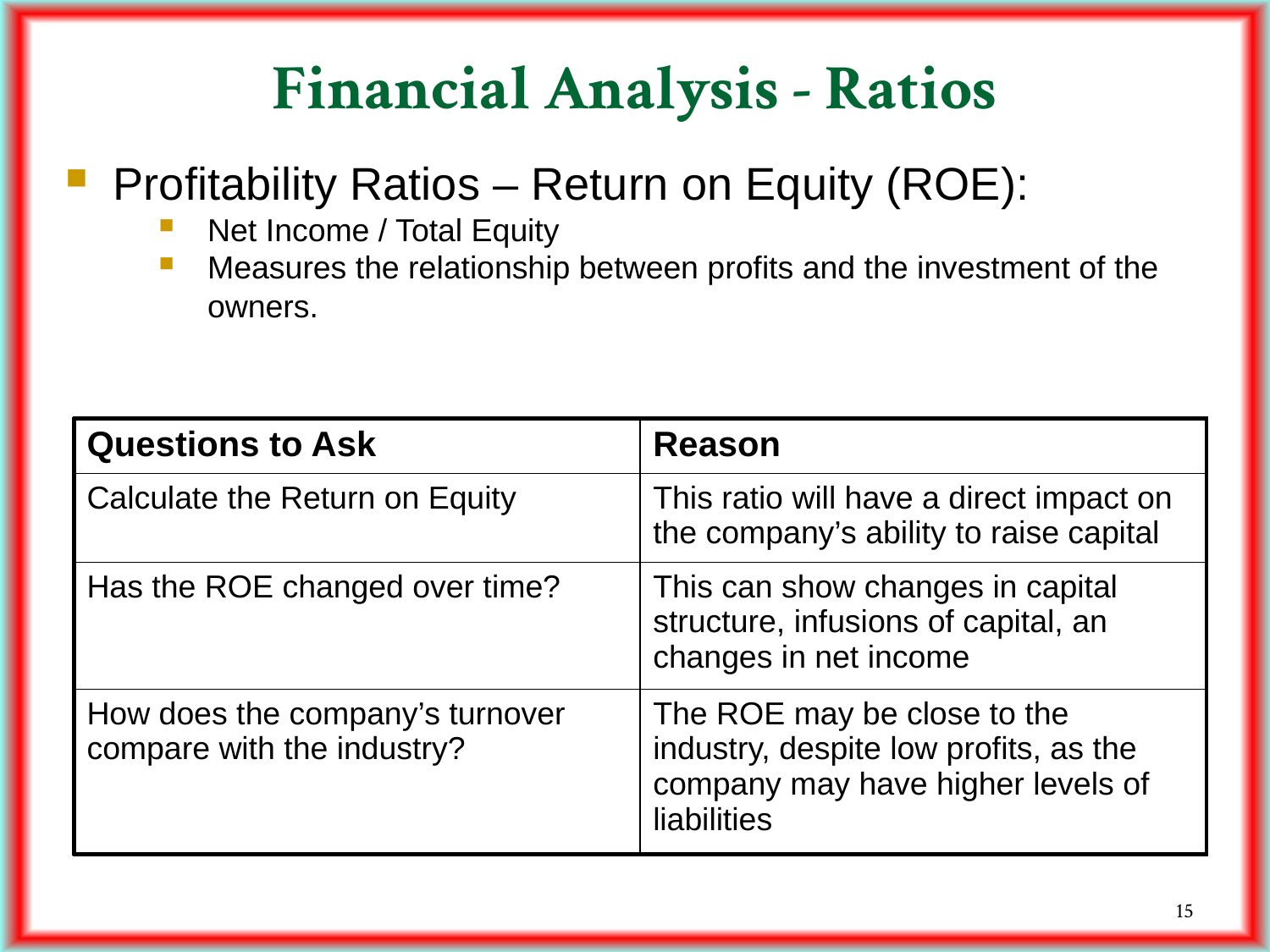

# Financial Analysis - Ratios
Profitability Ratios – Return on Equity (ROE):
Net Income / Total Equity
Measures the relationship between profits and the investment of the owners.
| Questions to Ask | Reason |
| --- | --- |
| Calculate the Return on Equity | This ratio will have a direct impact on the company’s ability to raise capital |
| Has the ROE changed over time? | This can show changes in capital structure, infusions of capital, an changes in net income |
| How does the company’s turnover compare with the industry? | The ROE may be close to the industry, despite low profits, as the company may have higher levels of liabilities |
15